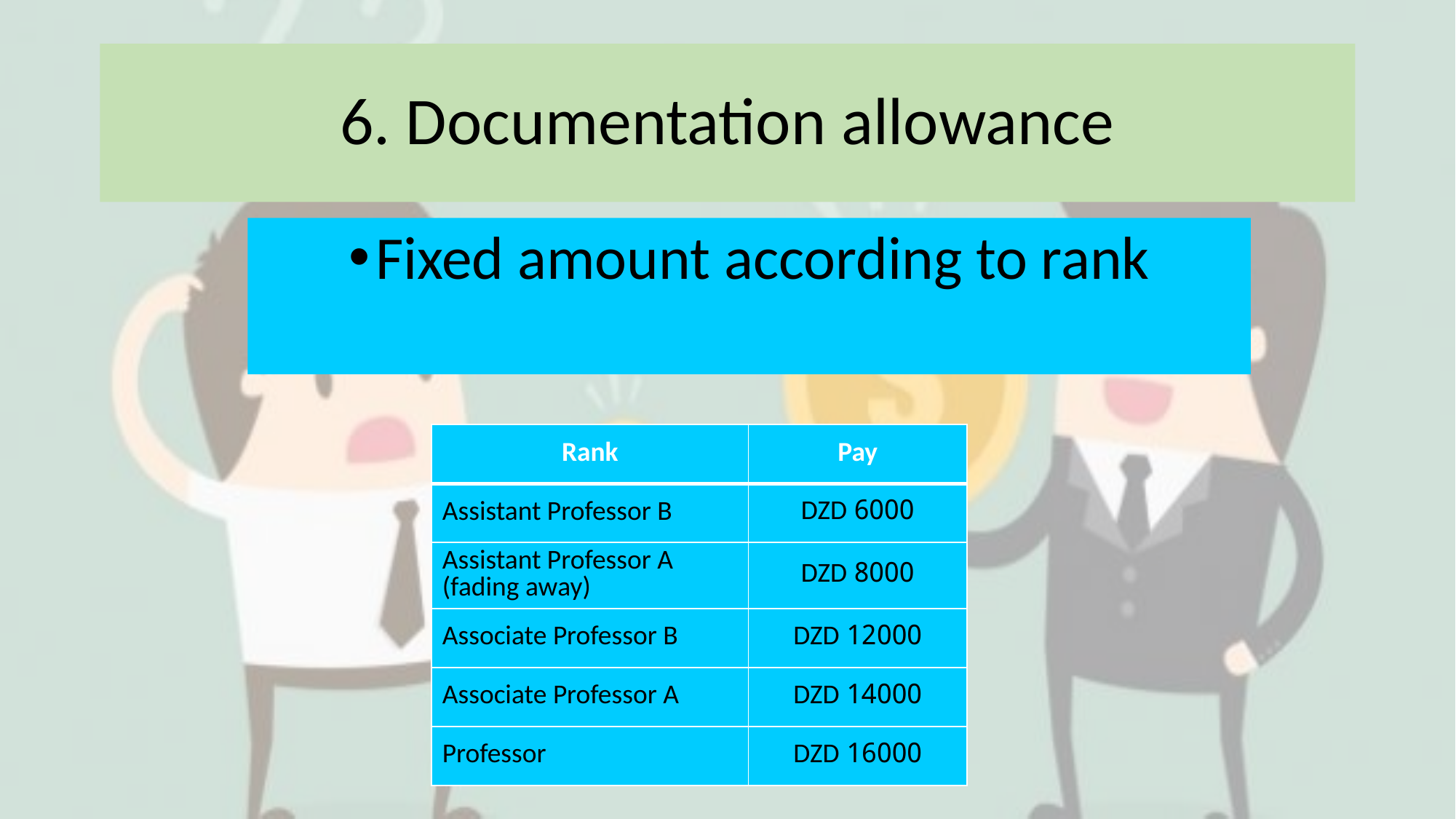

# 6. Documentation allowance
Fixed amount according to rank
| Rank | Pay |
| --- | --- |
| Assistant Professor B | 6000 DZD |
| Assistant Professor A (fading away) | 8000 DZD |
| Associate Professor B | 12000 DZD |
| Associate Professor A | 14000 DZD |
| Professor | 16000 DZD |